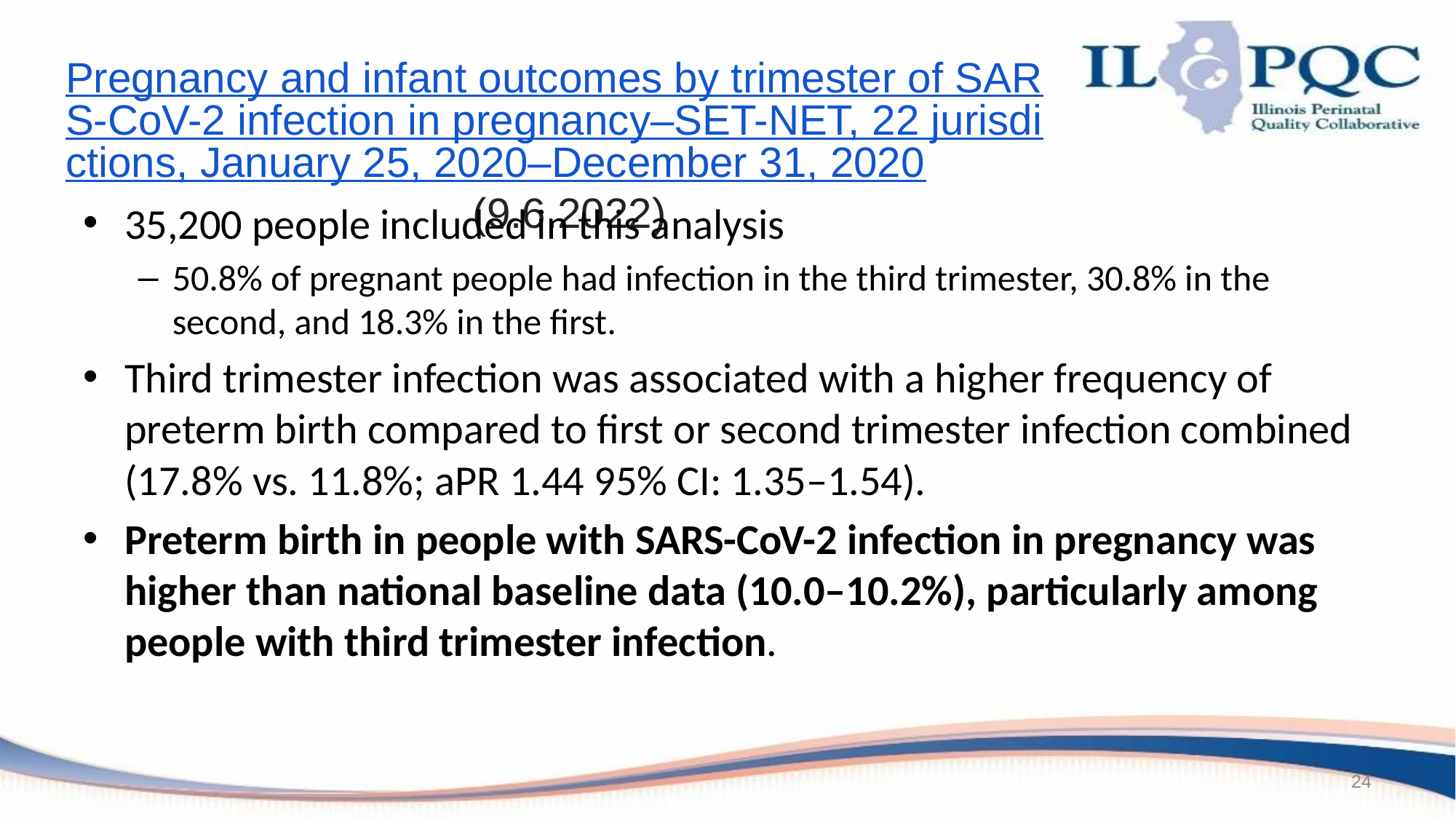

# Pregnancy and infant outcomes by trimester of SARS-CoV-2 infection in pregnancy–SET-NET, 22 jurisdictions, January 25, 2020–December 31, 2020 (9.6.2022)
35,200 people included in this analysis
50.8% of pregnant people had infection in the third trimester, 30.8% in the second, and 18.3% in the first.
Third trimester infection was associated with a higher frequency of preterm birth compared to first or second trimester infection combined (17.8% vs. 11.8%; aPR 1.44 95% CI: 1.35–1.54).
Preterm birth in people with SARS-CoV-2 infection in pregnancy was higher than national baseline data (10.0–10.2%), particularly among people with third trimester infection.

24